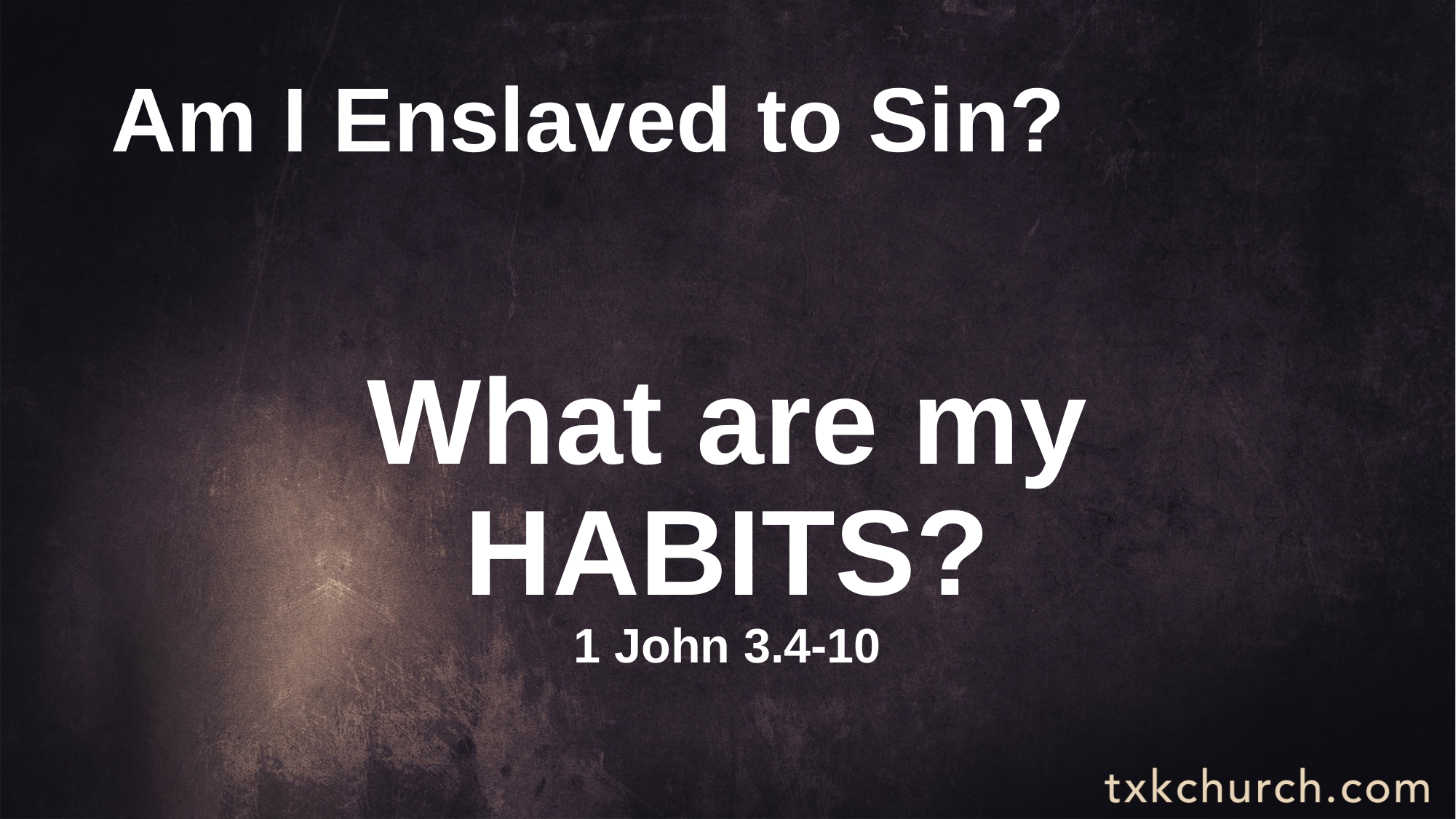

# Am I Enslaved to Sin?
What are my HABITS?
1 John 3.4-10